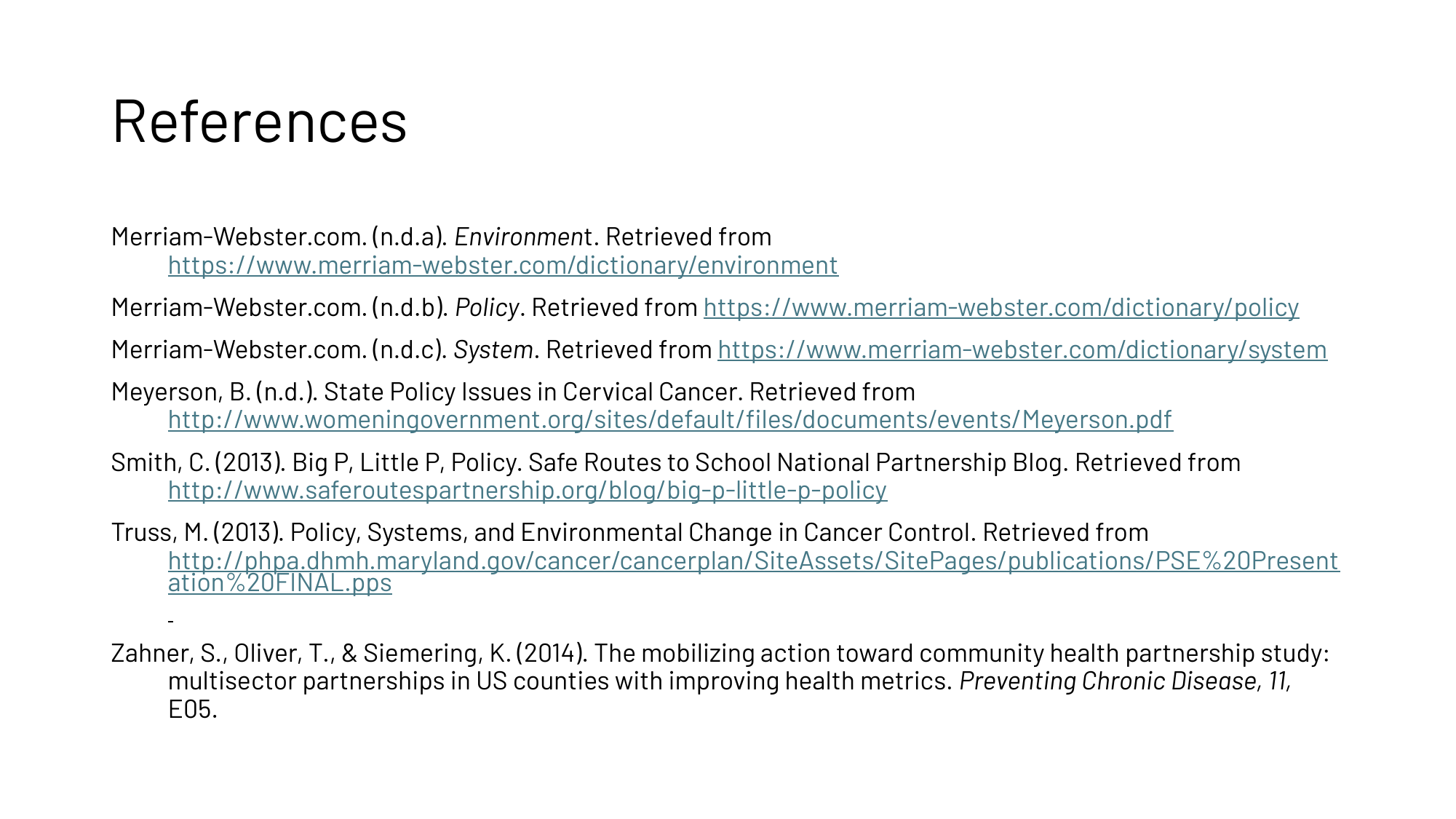

# References
Merriam-Webster.com. (n.d.a). Environment. Retrieved from https://www.merriam-webster.com/dictionary/environment
Merriam-Webster.com. (n.d.b). Policy. Retrieved from https://www.merriam-webster.com/dictionary/policy
Merriam-Webster.com. (n.d.c). System. Retrieved from https://www.merriam-webster.com/dictionary/system
Meyerson, B. (n.d.). State Policy Issues in Cervical Cancer. Retrieved from http://www.womeningovernment.org/sites/default/files/documents/events/Meyerson.pdf
Smith, C. (2013). Big P, Little P, Policy. Safe Routes to School National Partnership Blog. Retrieved from http://www.saferoutespartnership.org/blog/big-p-little-p-policy
Truss, M. (2013). Policy, Systems, and Environmental Change in Cancer Control. Retrieved from http://phpa.dhmh.maryland.gov/cancer/cancerplan/SiteAssets/SitePages/publications/PSE%20Presentation%20FINAL.pps
Zahner, S., Oliver, T., & Siemering, K. (2014). The mobilizing action toward community health partnership study: multisector partnerships in US counties with improving health metrics. Preventing Chronic Disease, 11, E05.